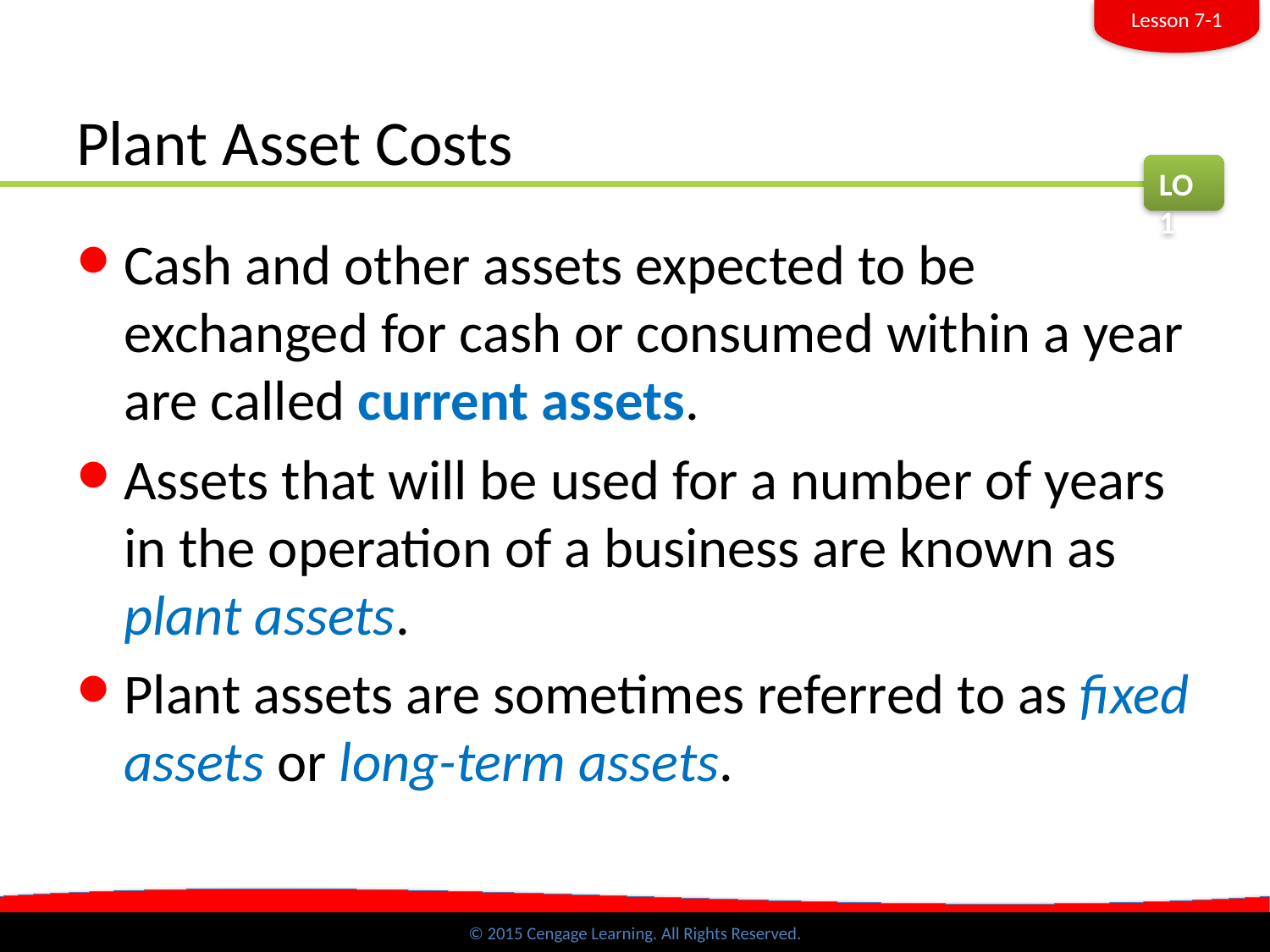

Lesson 7-1

# Plant Asset Costs
LO1
Cash and other assets expected to be exchanged for cash or consumed within a year are called current assets.
Assets that will be used for a number of years in the operation of a business are known as plant assets.
Plant assets are sometimes referred to as fixed assets or long-term assets.

© 2015 Cengage Learning. All Rights Reserved.
SLIDE 2